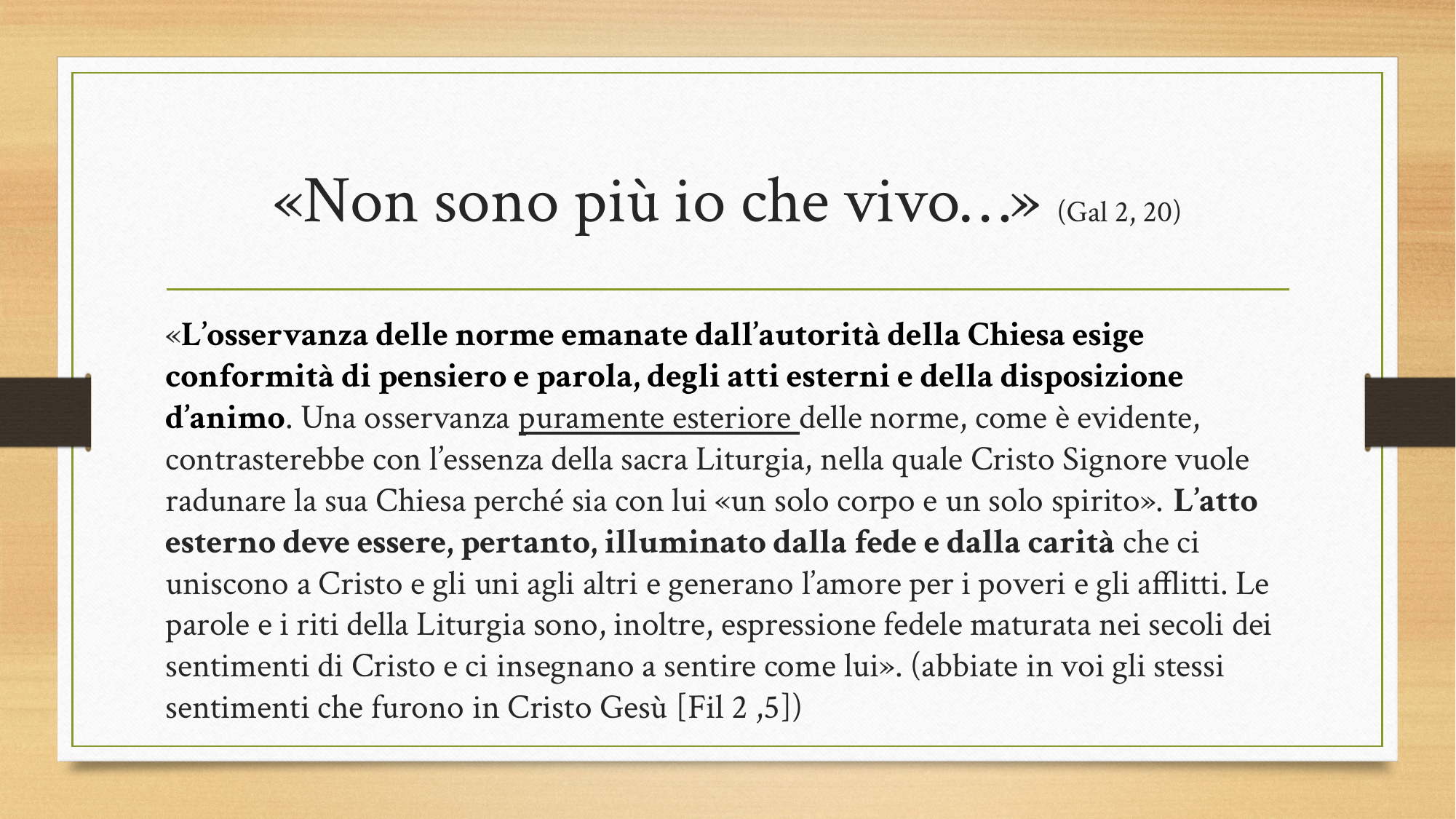

# «Non sono più io che vivo…» (Gal 2, 20)
«L’osservanza delle norme emanate dall’autorità della Chiesa esige conformità di pensiero e parola, degli atti esterni e della disposizione d’animo. Una osservanza puramente esteriore delle norme, come è evidente, contrasterebbe con l’essenza della sacra Liturgia, nella quale Cristo Signore vuole radunare la sua Chiesa perché sia con lui «un solo corpo e un solo spirito». L’atto esterno deve essere, pertanto, illuminato dalla fede e dalla carità che ci uniscono a Cristo e gli uni agli altri e generano l’amore per i poveri e gli afflitti. Le parole e i riti della Liturgia sono, inoltre, espressione fedele maturata nei secoli dei sentimenti di Cristo e ci insegnano a sentire come lui». (abbiate in voi gli stessi sentimenti che furono in Cristo Gesù [Fil 2 ,5])